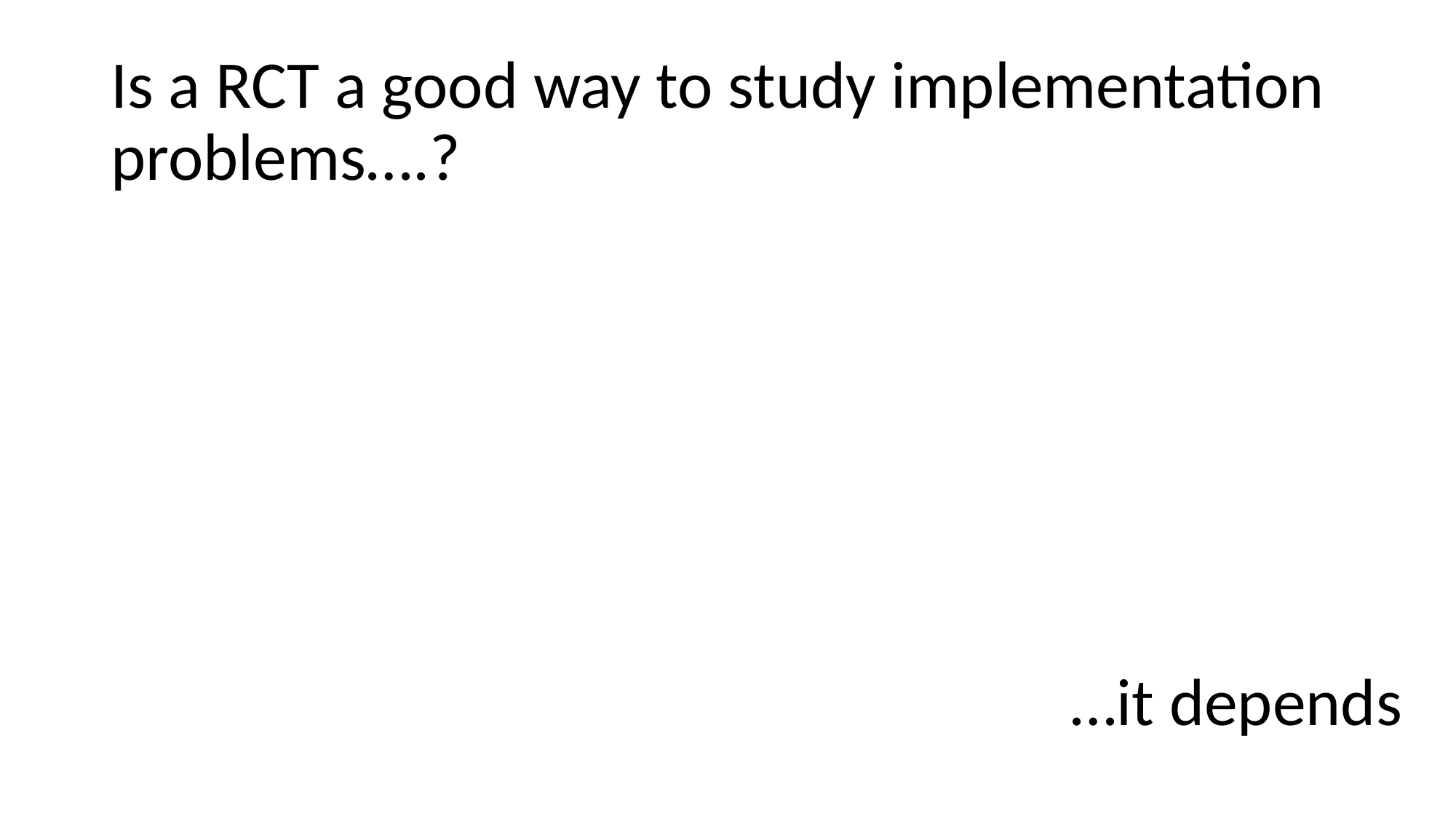

# Is a RCT a good way to study implementation problems….?
…it depends